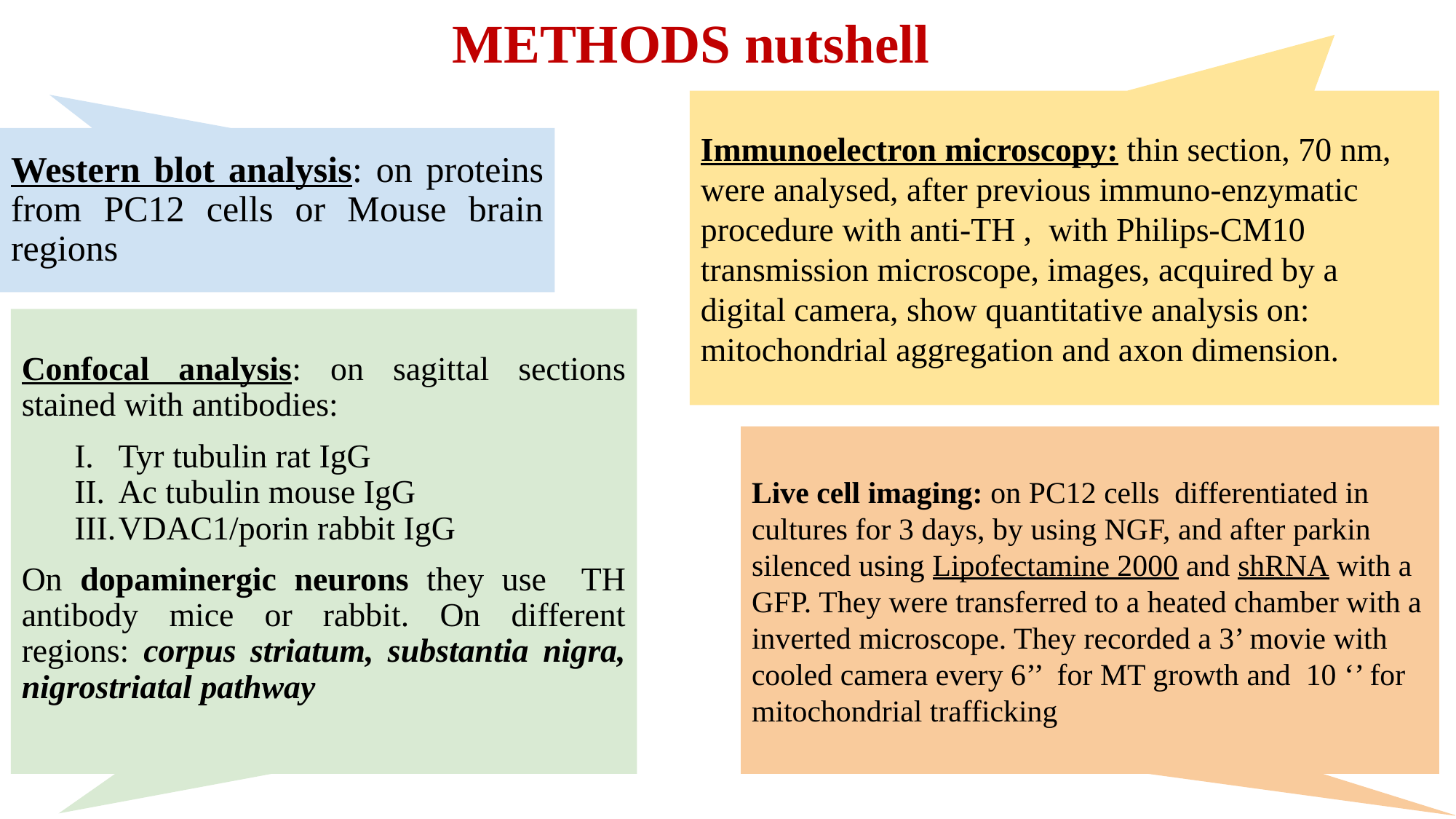

# METHODS nutshell
Immunoelectron microscopy: thin section, 70 nm, were analysed, after previous immuno-enzymatic procedure with anti-TH ,  with Philips-CM10 transmission microscope, images, acquired by a digital camera, show quantitative analysis on: mitochondrial aggregation and axon dimension.
Western blot analysis: on proteins from PC12 cells or Mouse brain regions
Confocal analysis: on sagittal sections stained with antibodies:
Tyr tubulin rat IgG
Ac tubulin mouse IgG
VDAC1/porin rabbit IgG
On dopaminergic neurons they use  TH antibody mice or rabbit. On different regions: corpus striatum, substantia nigra, nigrostriatal pathway

Live cell imaging: on PC12 cells  differentiated in cultures for 3 days, by using NGF, and after parkin silenced using Lipofectamine 2000 and shRNA with a GFP. They were transferred to a heated chamber with a inverted microscope. They recorded a 3’ movie with cooled camera every 6’’  for MT growth and  10 ‘’ for mitochondrial trafficking